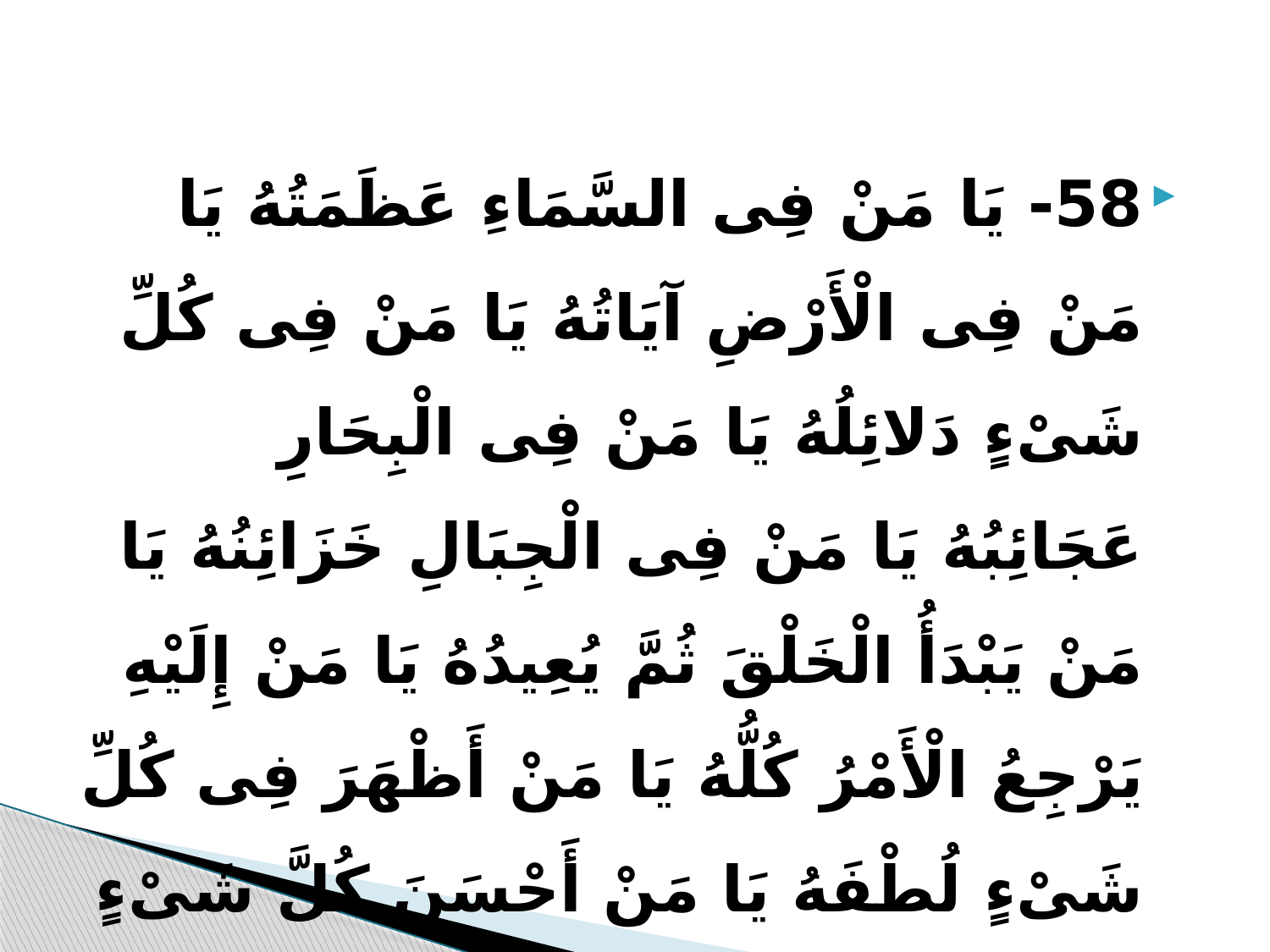

58- یَا مَنْ فِی السَّمَاءِ عَظَمَتُهُ یَا مَنْ فِی الْأَرْضِ آیَاتُهُ یَا مَنْ فِی کُلِّ شَیْ‏ءٍ دَلائِلُهُ یَا مَنْ فِی الْبِحَارِ عَجَائِبُهُ یَا مَنْ فِی الْجِبَالِ خَزَائِنُهُ یَا مَنْ یَبْدَأُ الْخَلْقَ ثُمَّ یُعِیدُهُ یَا مَنْ إِلَیْهِ یَرْجِعُ الْأَمْرُ کُلُّهُ یَا مَنْ أَظْهَرَ فِی کُلِّ شَیْ‏ءٍ لُطْفَهُ یَا مَنْ أَحْسَنَ کُلَّ شَیْ‏ءٍ خَلَقَهُ یَا مَنْ تَصَرَّفَ فِی الْخَلائِقِ قُدْرَتُهُ